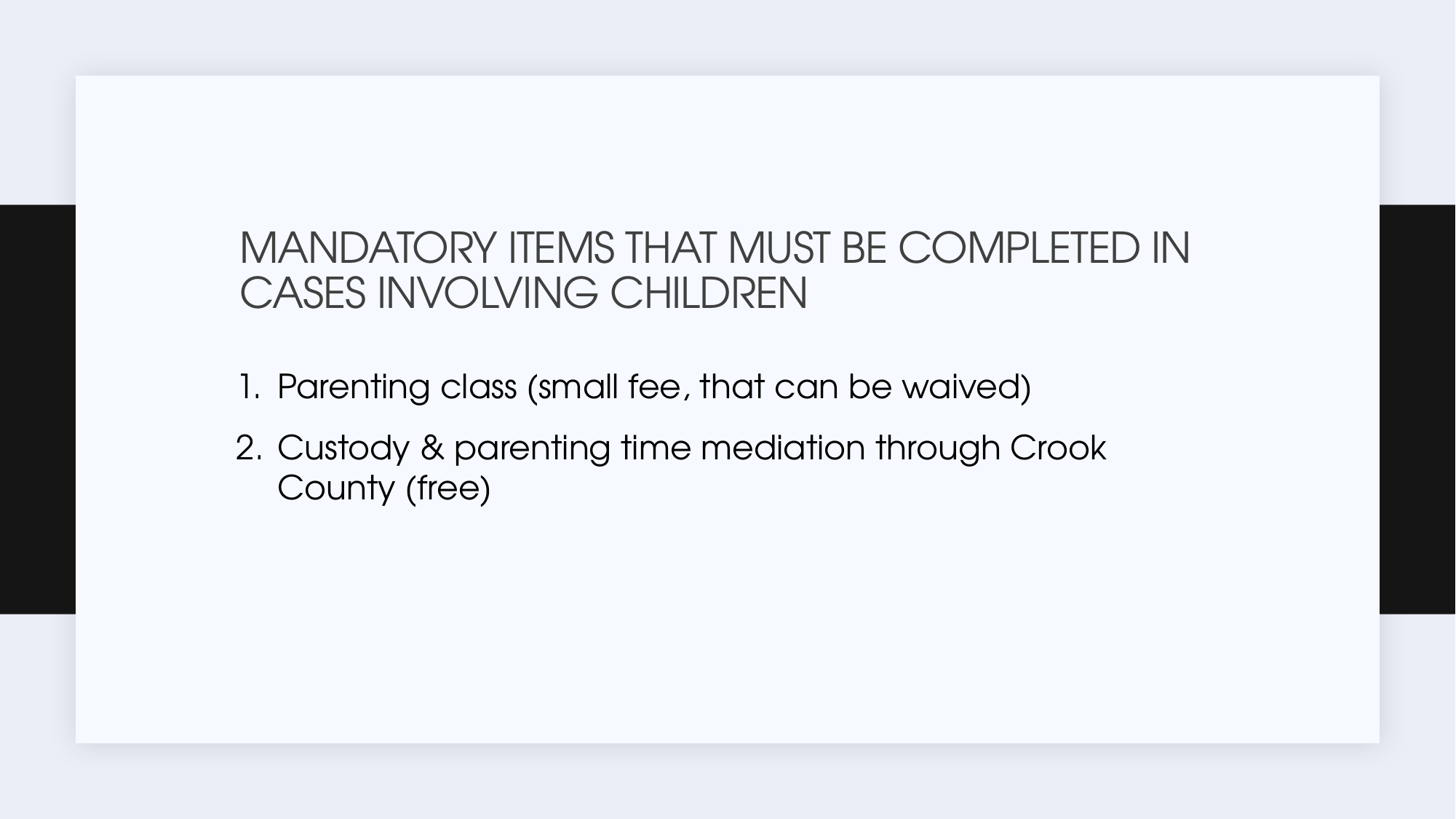

# MANDATORY ITEMS THAT MUST BE COMPLETED IN CASES INVOLVING CHILDREN
Parenting class (small fee, that can be waived)
Custody & parenting time mediation through Crook County (free)